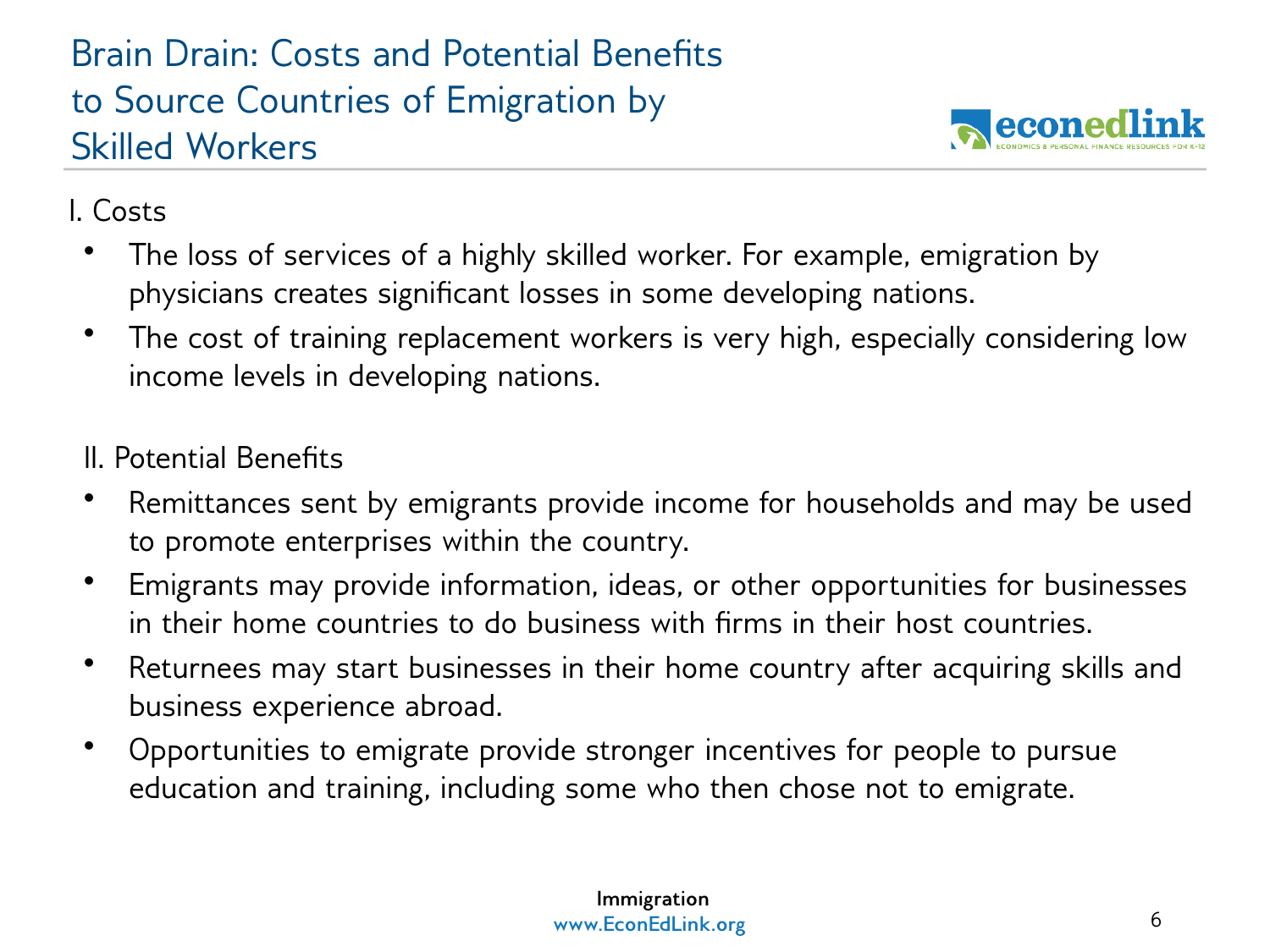

# Brain Drain: Costs and Potential Benefits to Source Countries of Emigration by Skilled Workers
I. Costs
The loss of services of a highly skilled worker. For example, emigration by physicians creates significant losses in some developing nations.
The cost of training replacement workers is very high, especially considering low income levels in developing nations.
II. Potential Benefits
Remittances sent by emigrants provide income for households and may be used to promote enterprises within the country.
Emigrants may provide information, ideas, or other opportunities for businesses in their home countries to do business with firms in their host countries.
Returnees may start businesses in their home country after acquiring skills and business experience abroad.
Opportunities to emigrate provide stronger incentives for people to pursue education and training, including some who then chose not to emigrate.
Immigration
www.EconEdLink.org
6